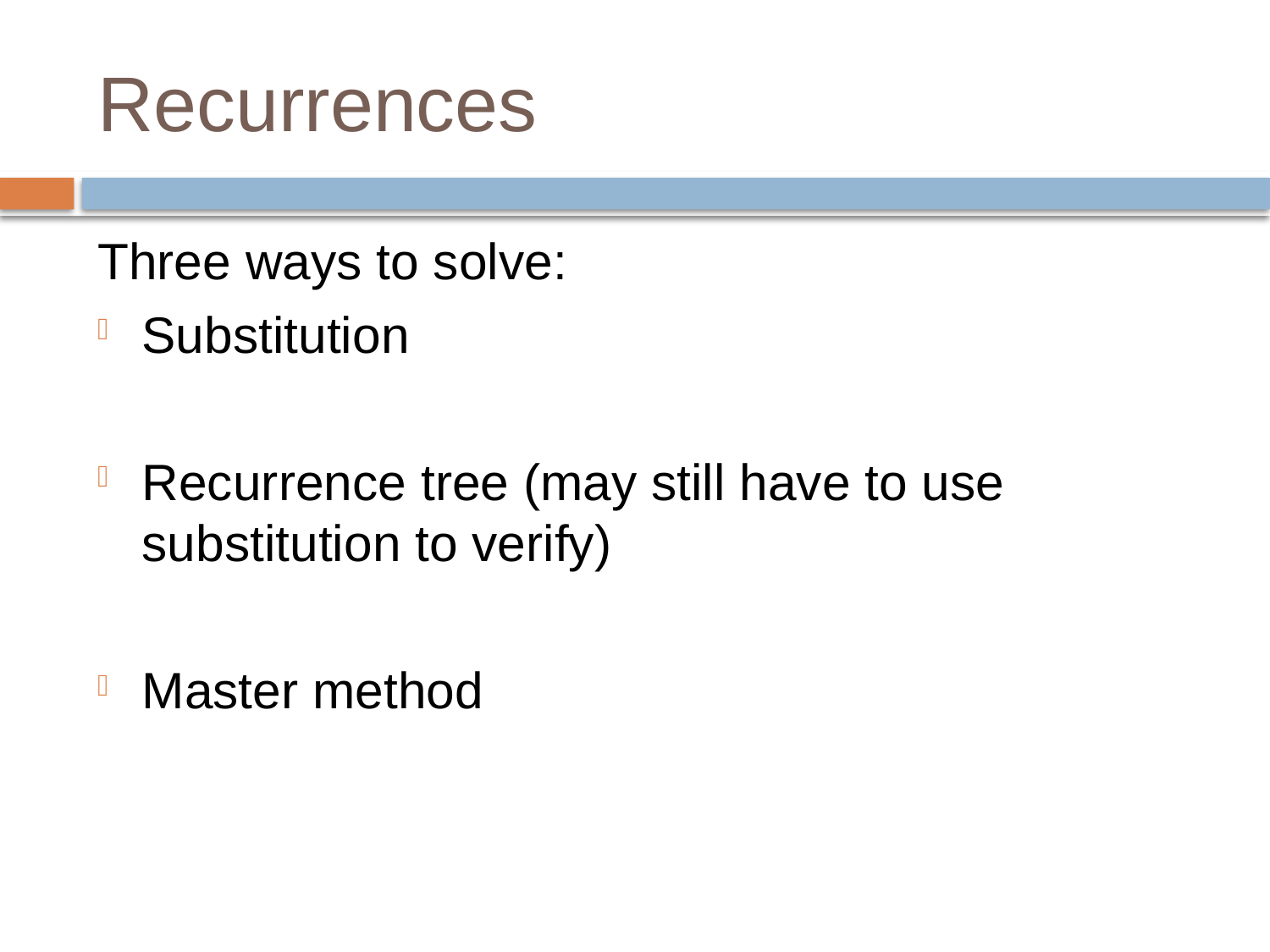

# Recurrences
Three ways to solve:
Substitution

Recurrence tree (may still have to use substitution to verify)

Master method